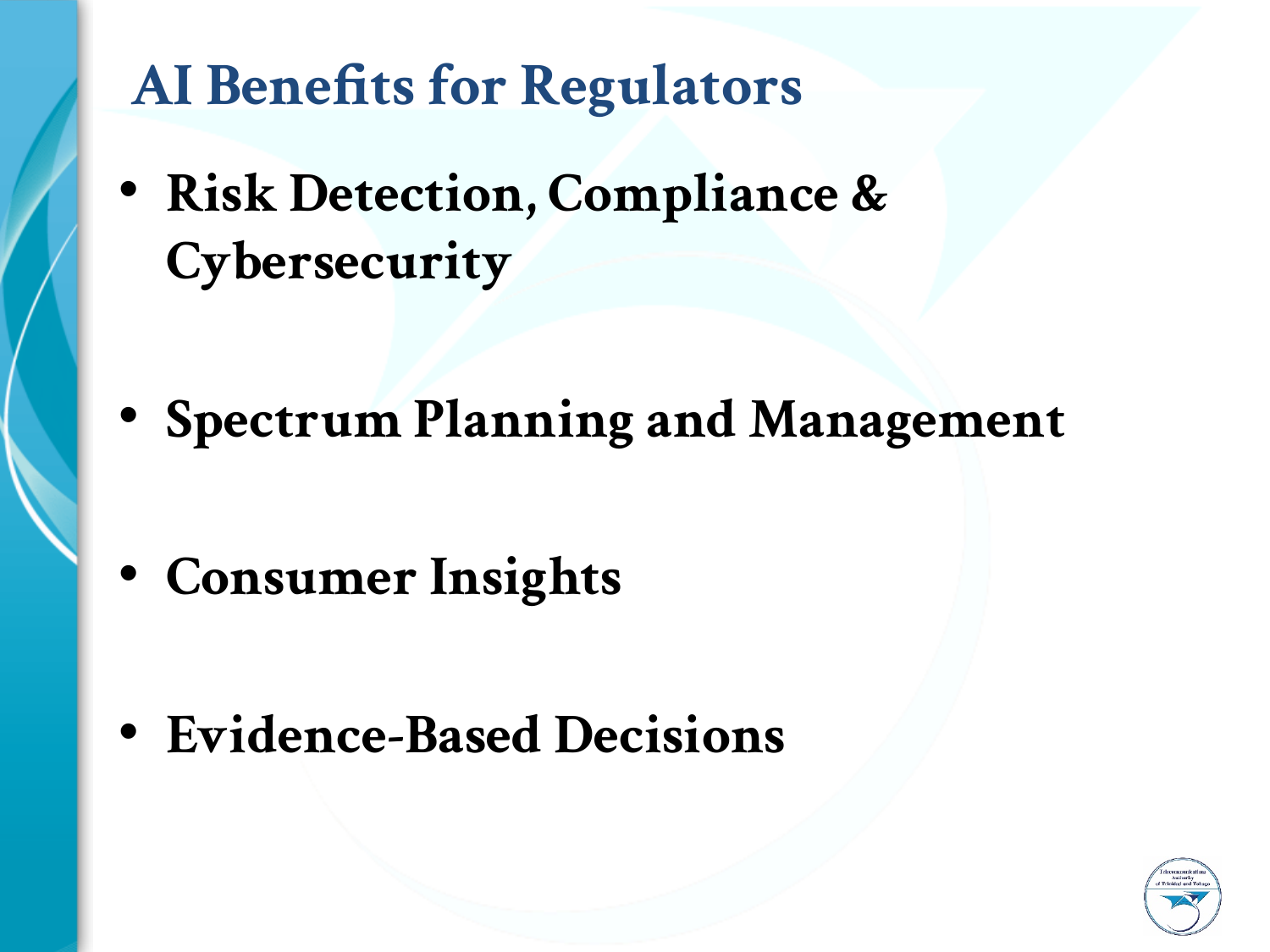

# AI Benefits for Regulators
Risk Detection, Compliance & Cybersecurity

Spectrum Planning and Management

Consumer Insights

Evidence-Based Decisions